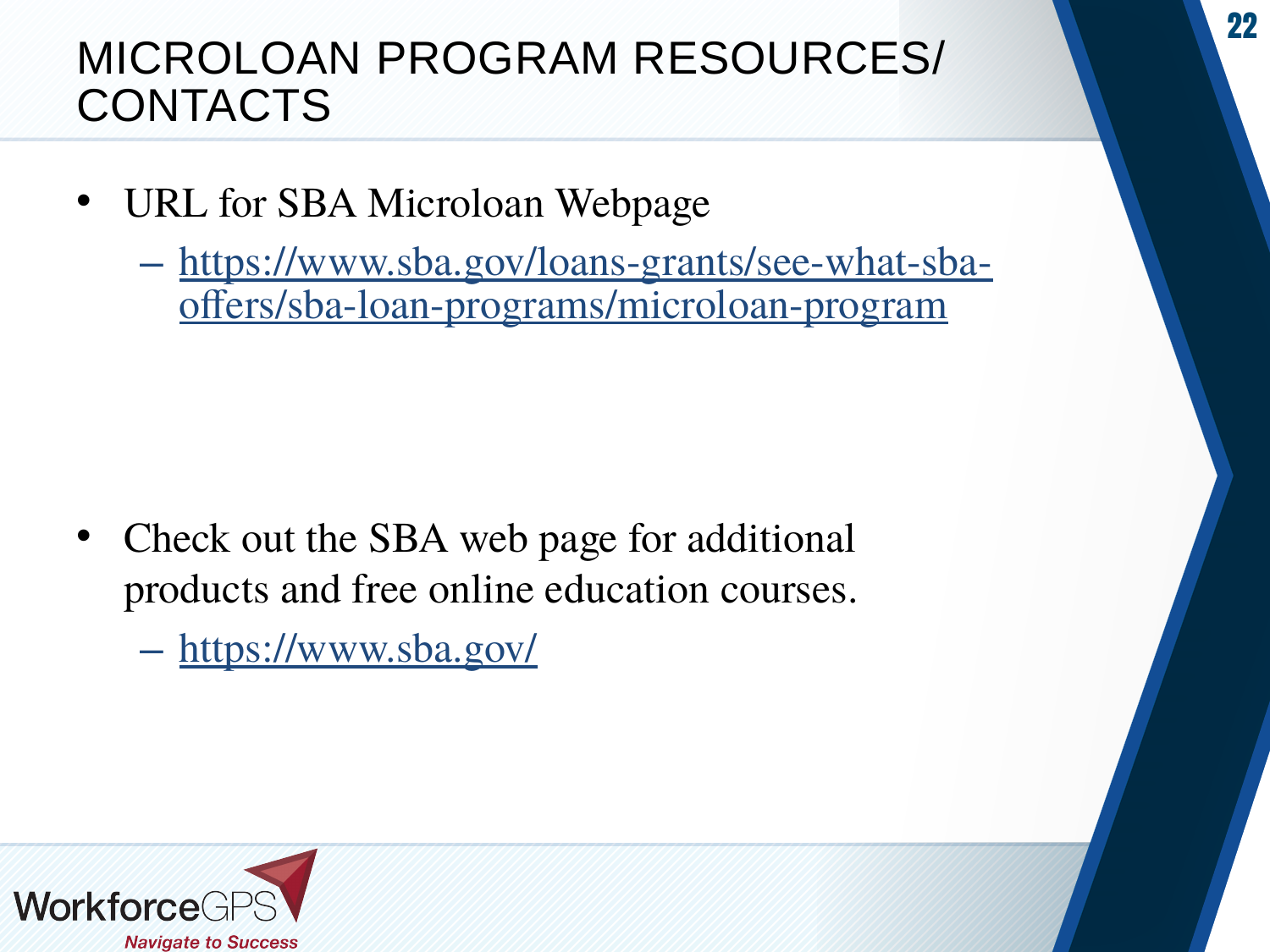

# Microloan Program Resources/ Contacts
URL for SBA Microloan Webpage
https://www.sba.gov/loans-grants/see-what-sba-offers/sba-loan-programs/microloan-program

Check out the SBA web page for additional products and free online education courses.
https://www.sba.gov/